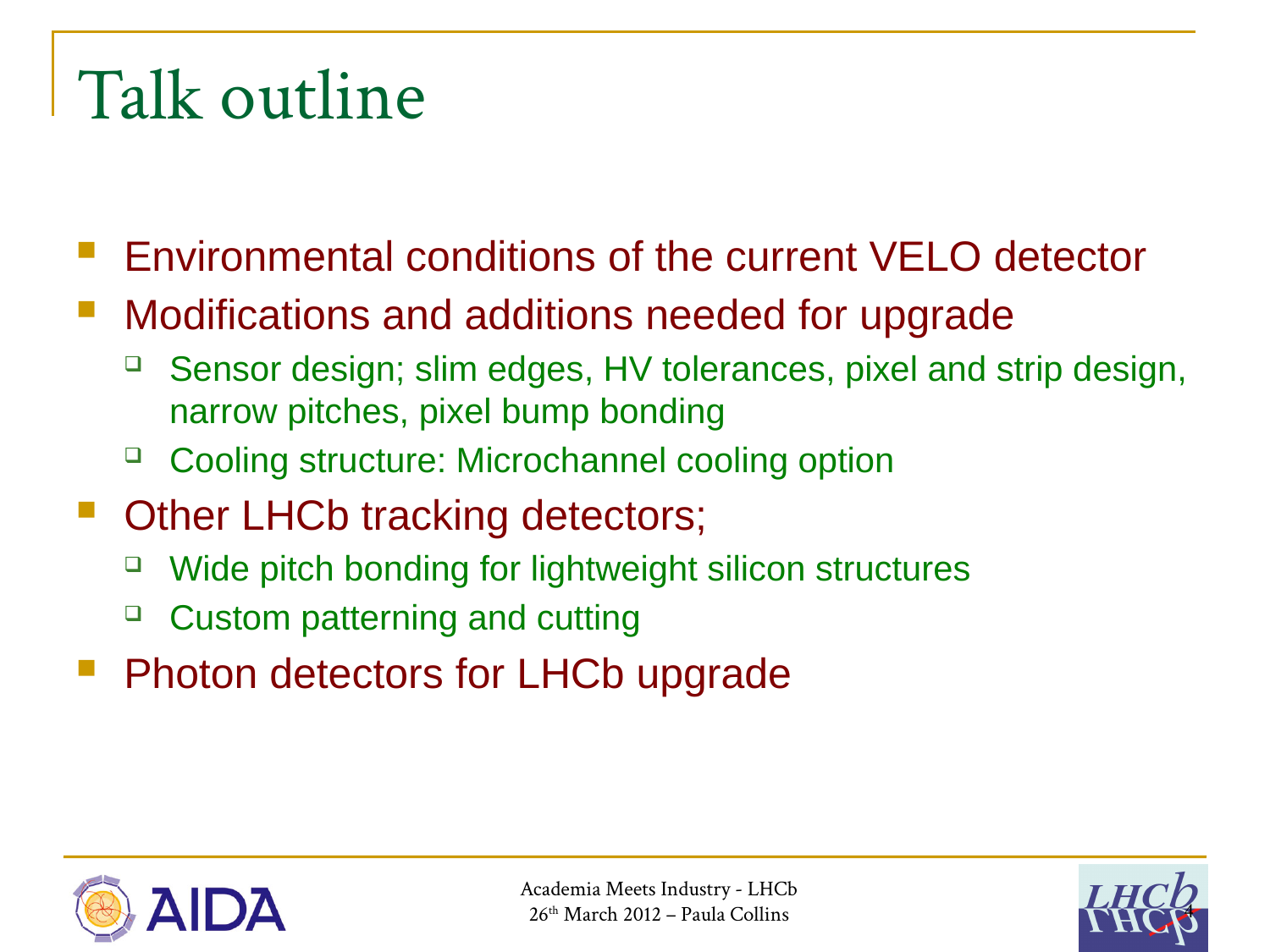

# Talk outline
Environmental conditions of the current VELO detector
Modifications and additions needed for upgrade
Sensor design; slim edges, HV tolerances, pixel and strip design, narrow pitches, pixel bump bonding
Cooling structure: Microchannel cooling option
Other LHCb tracking detectors;
Wide pitch bonding for lightweight silicon structures
Custom patterning and cutting
Photon detectors for LHCb upgrade
4
Academia Meets Industry - LHCb
26th March 2012 – Paula Collins